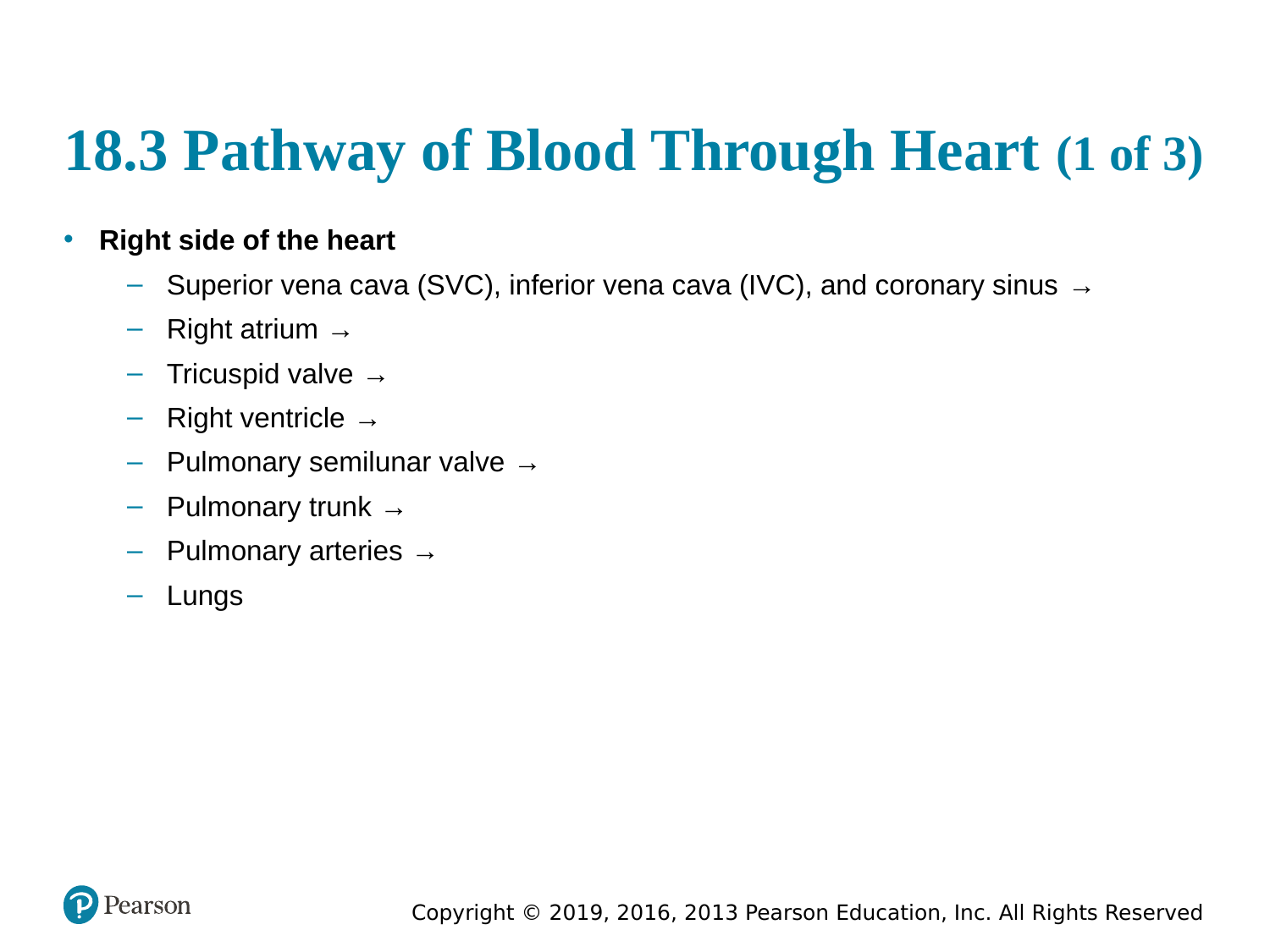

# 18.3 Pathway of Blood Through Heart (1 of 3)
Right side of the heart
Superior vena cava (SVC), inferior vena cava (IVC), and coronary sinus →
Right atrium →
Tricuspid valve →
Right ventricle →
Pulmonary semilunar valve →
Pulmonary trunk →
Pulmonary arteries →
Lungs